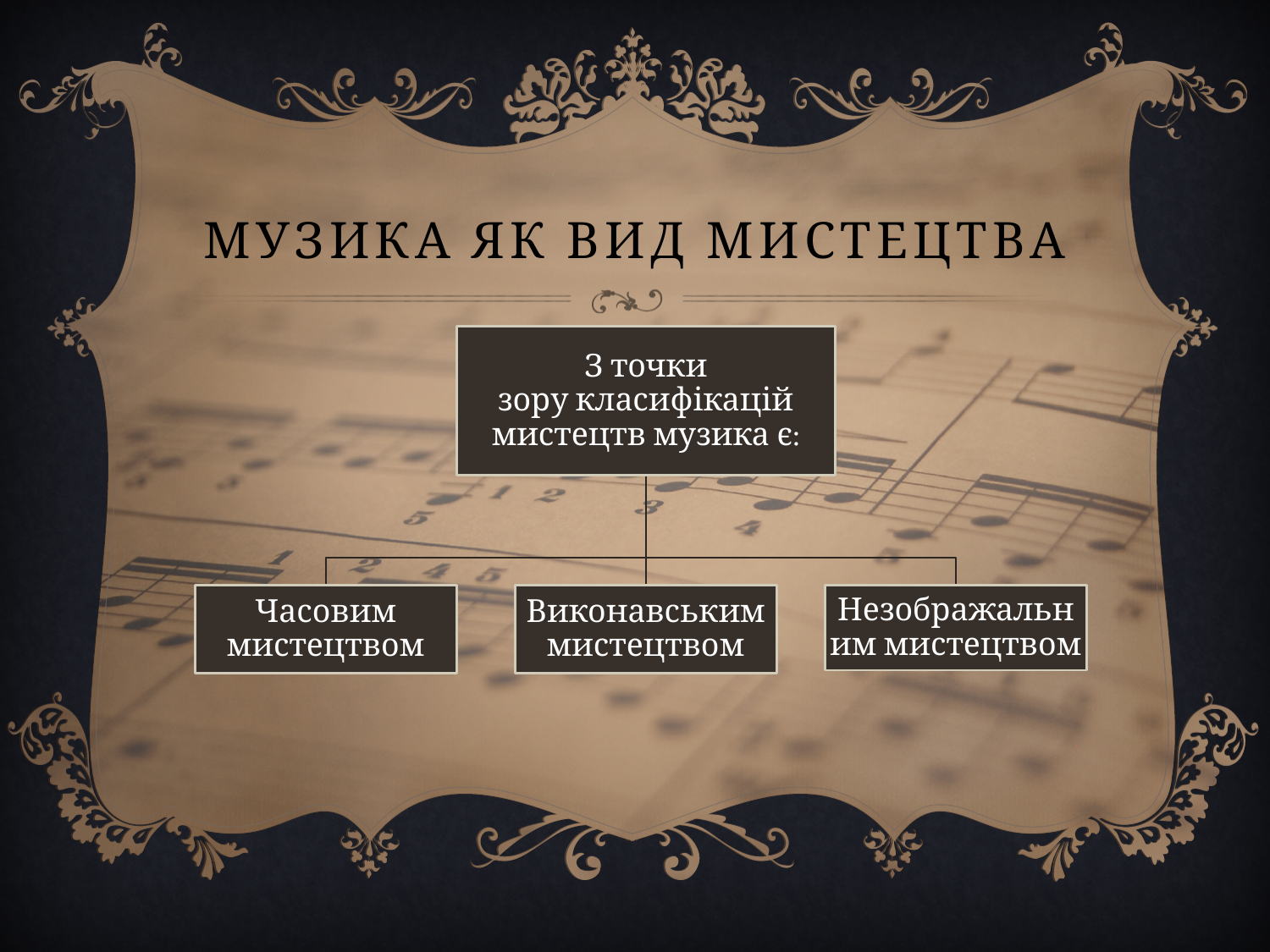

# Музика як вид мистецтва
З точки зору класифікацій мистецтв музика є:
Часовим мистецтвом
Виконавським мистецтвом
Незображальним мистецтвом